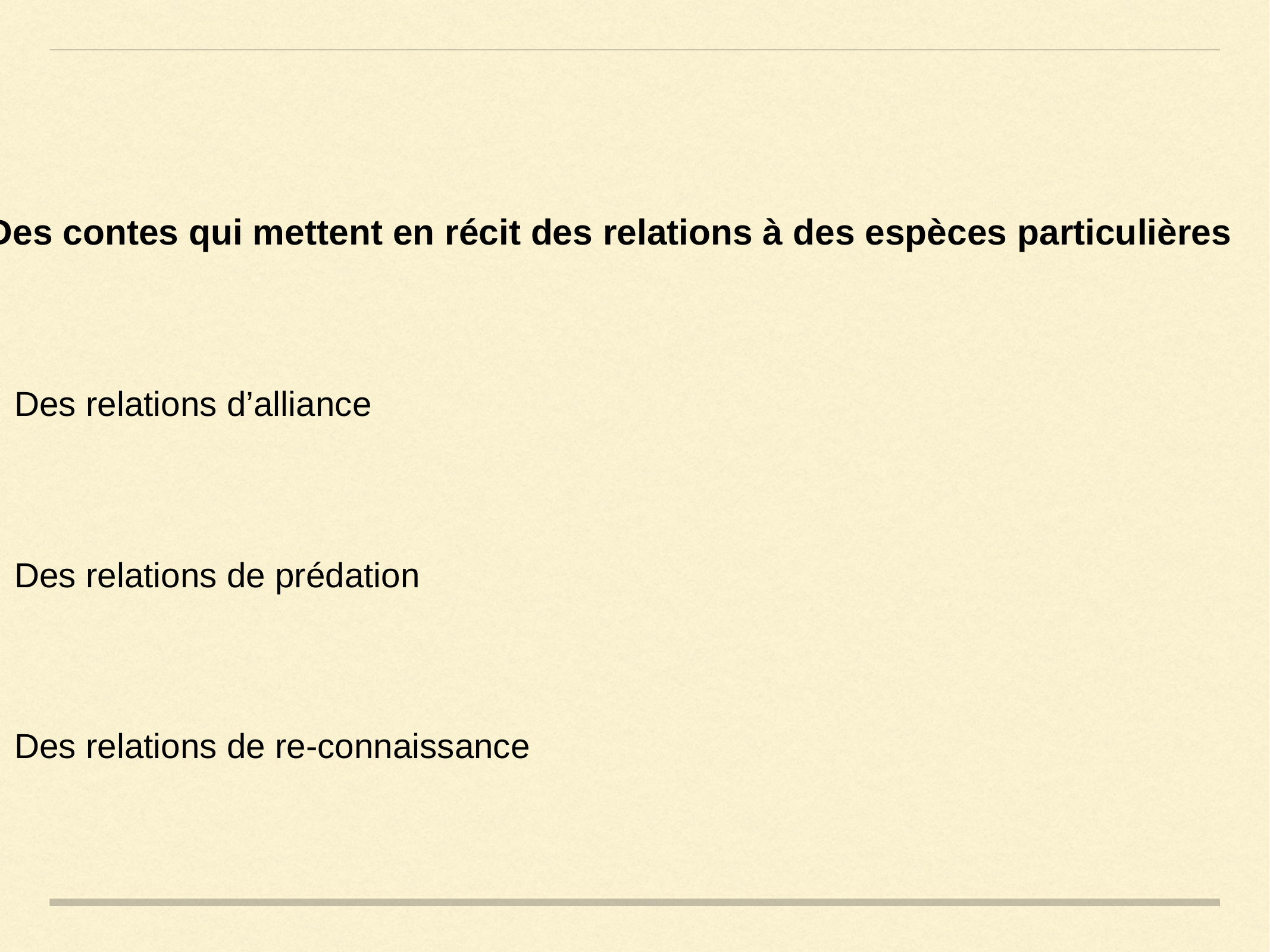

II. Des contes qui mettent en récit des relations à des espèces particulières

1.    Des relations d’alliance

2.    Des relations de prédation

3.    Des relations de re-connaissance